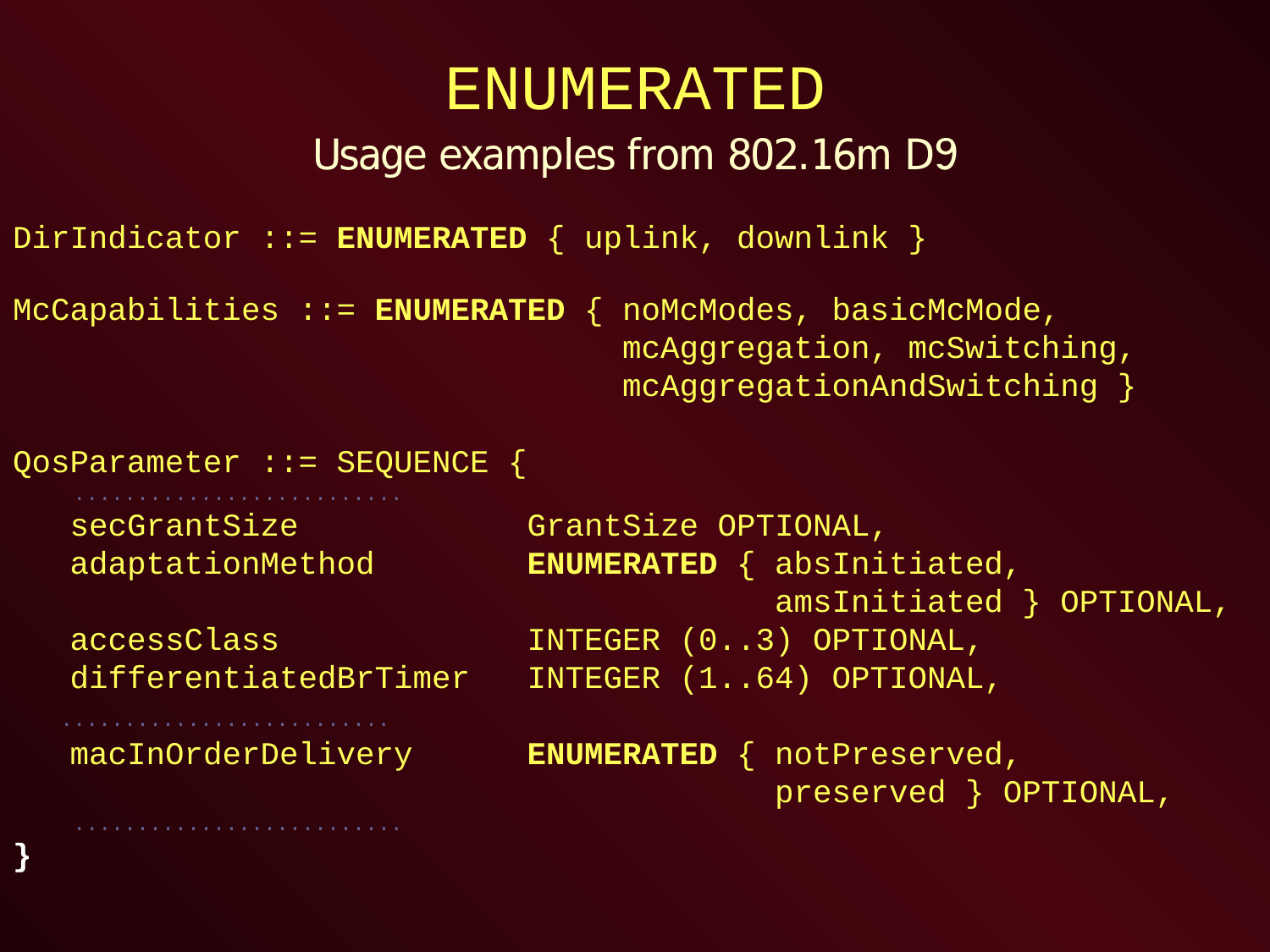

# ENUMERATED
Usage examples from 802.16m D9

DirIndicator ::= ENUMERATED { uplink, downlink }

McCapabilities ::= ENUMERATED { noMcModes, basicMcMode,
                                mcAggregation, mcSwitching,
                                mcAggregationAndSwitching }

QosParameter ::= SEQUENCE {
	 ..........................
   secGrantSize            GrantSize OPTIONAL,
   adaptationMethod        ENUMERATED { absInitiated,
                                        amsInitiated } OPTIONAL,
   accessClass             INTEGER (0..3) OPTIONAL,
   differentiatedBrTimer   INTEGER (1..64) OPTIONAL,
	..........................
   macInOrderDelivery      ENUMERATED { notPreserved,
                                        preserved } OPTIONAL,
	 ..........................
}